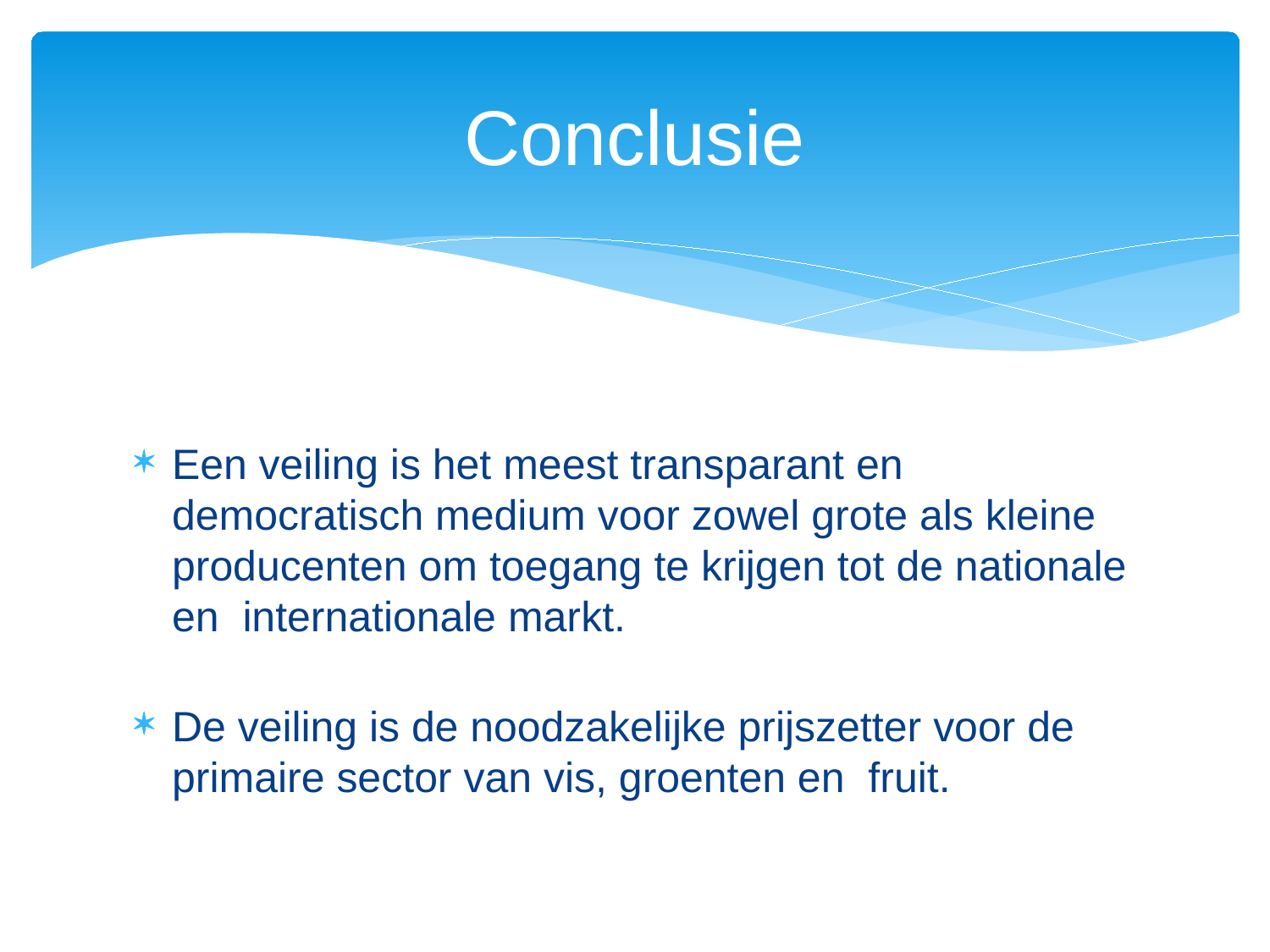

# Conclusie

Een veiling is het meest transparant en democratisch medium voor zowel grote als kleine producenten om toegang te krijgen tot de nationale en  internationale markt.
De veiling is de noodzakelijke prijszetter voor de primaire sector van vis, groenten en  fruit.